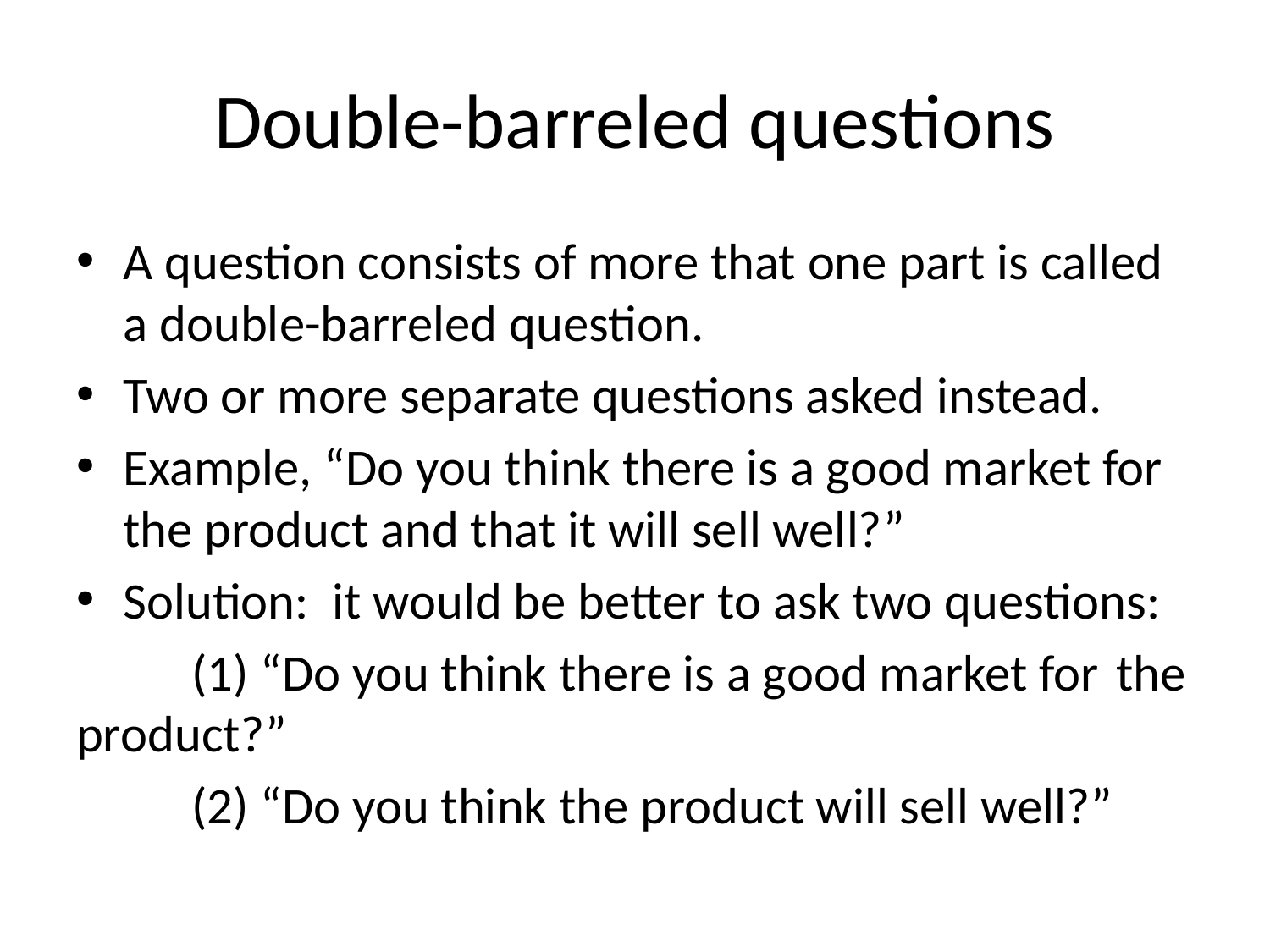

# Double-barreled questions
A question consists of more that one part is called a double-barreled question.
Two or more separate questions asked instead.
Example, “Do you think there is a good market for the product and that it will sell well?”
Solution:  it would be better to ask two questions:
	(1) “Do you think there is a good market for 		the product?”
	(2) “Do you think the product will sell well?”